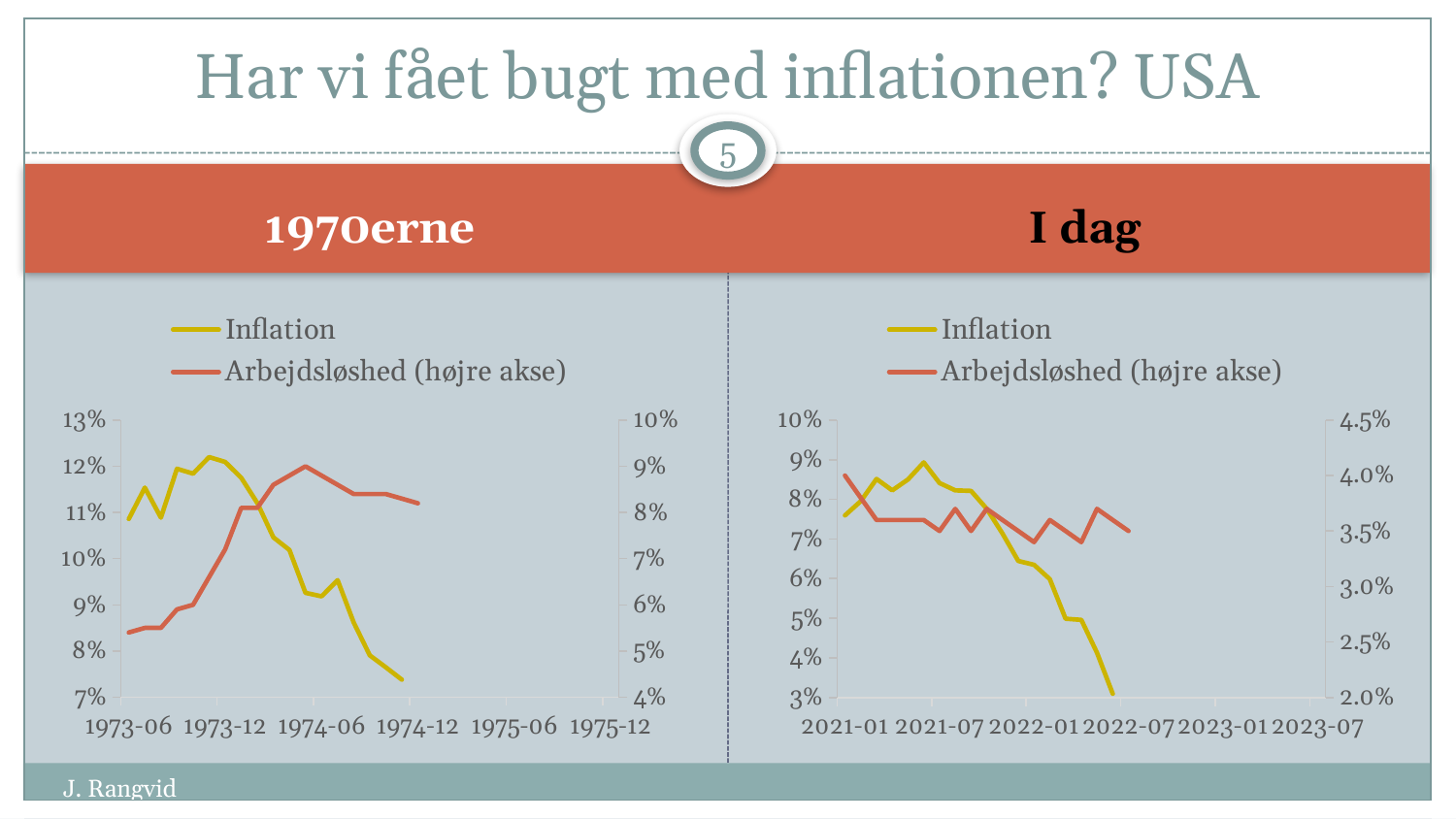

# Har vi fået bugt med inflationen? USA
5
1970erne
I dag

[unsupported chart]

[unsupported chart]

J. Rangvid